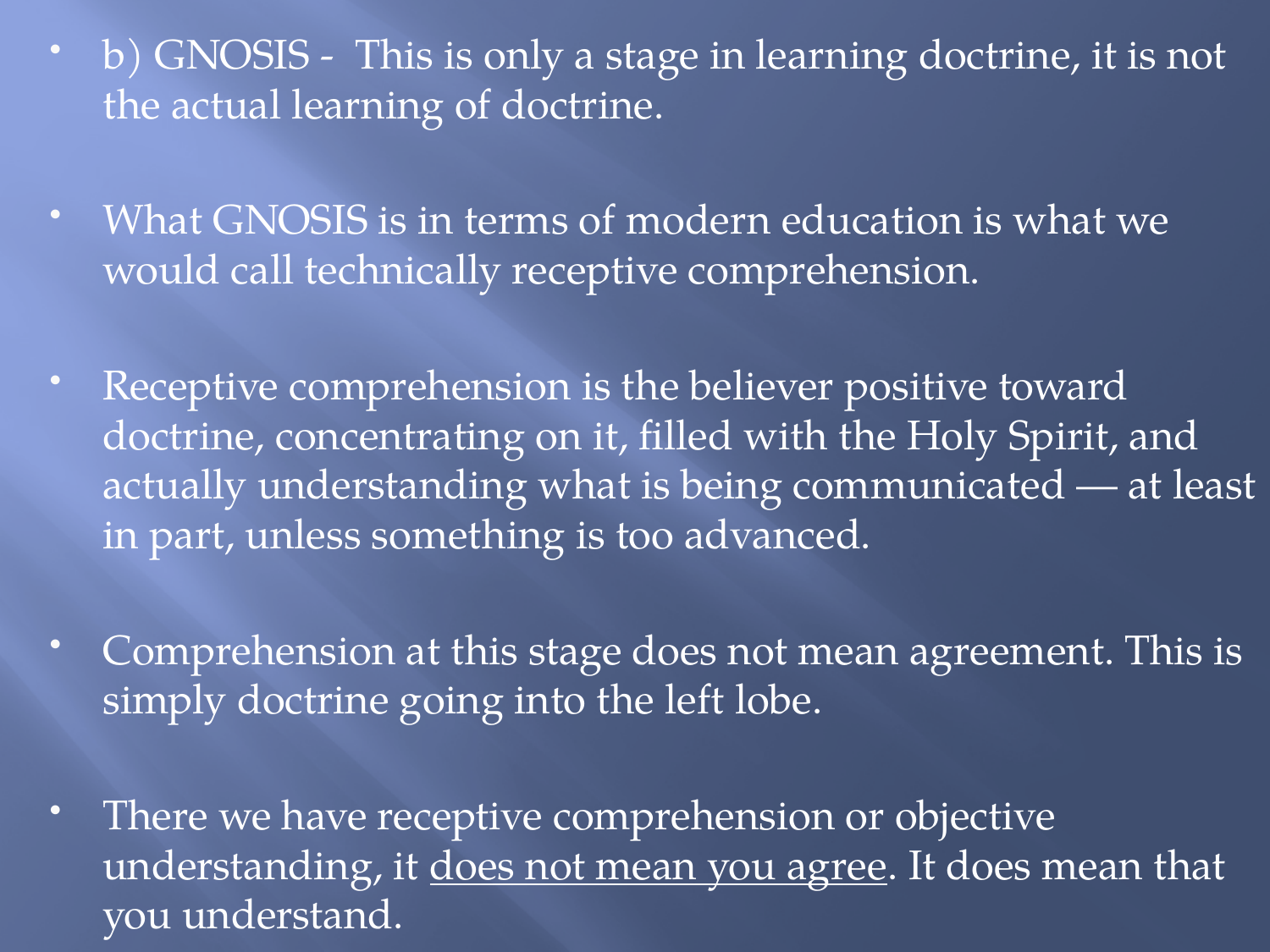

b) GNOSIS -  This is only a stage in learning doctrine, it is not the actual learning of doctrine.

What GNOSIS is in terms of modern education is what we would call technically receptive comprehension.

Receptive comprehension is the believer positive toward doctrine, concentrating on it, filled with the Holy Spirit, and actually understanding what is being communicated — at least in part, unless something is too advanced.

Comprehension at this stage does not mean agreement. This is simply doctrine going into the left lobe.

There we have receptive comprehension or objective understanding, it does not mean you agree. It does mean that you understand.